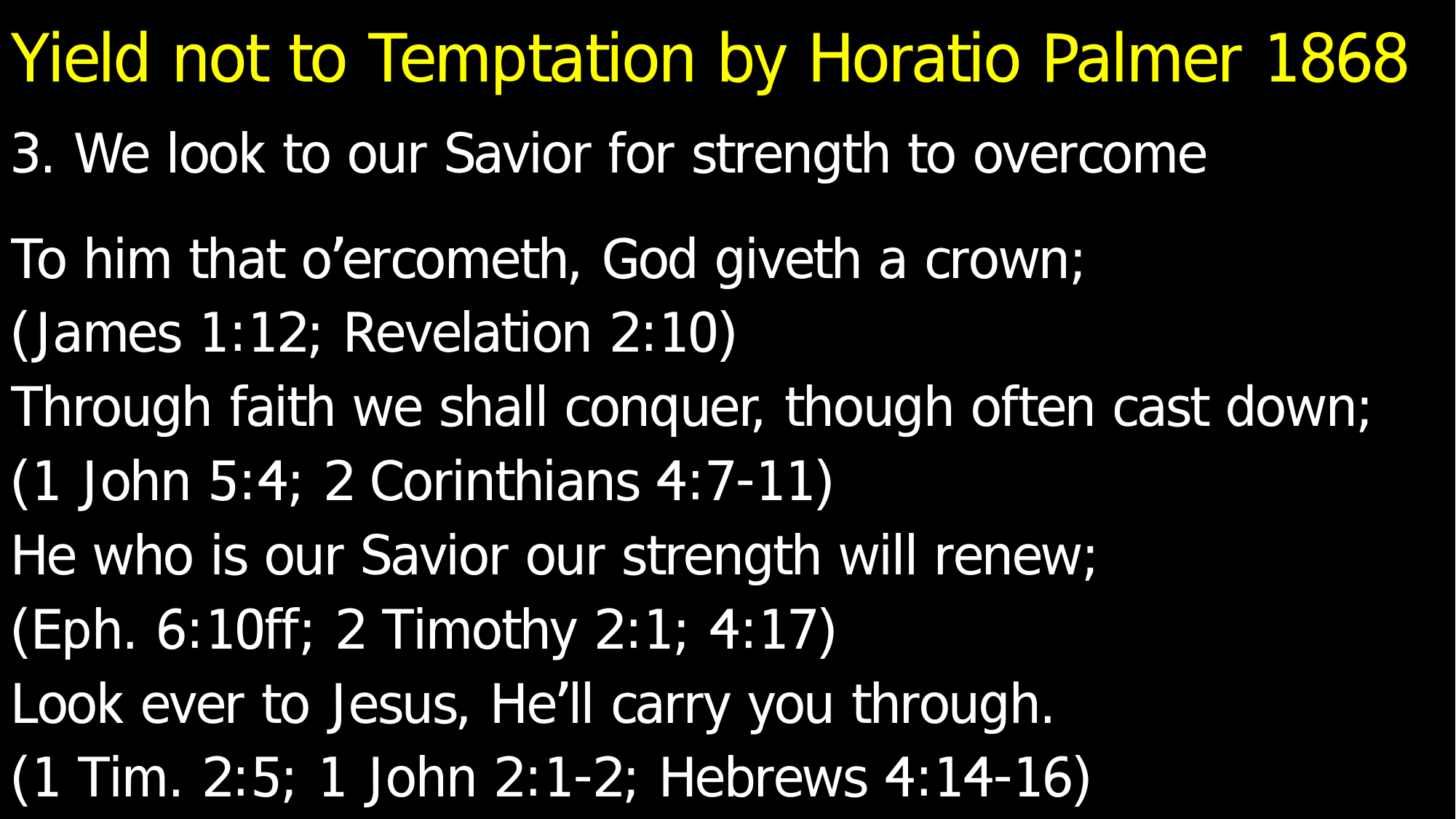

# Yield not to Temptation by Horatio Palmer 1868
3. We look to our Savior for strength to overcome

To him that o’ercometh, God giveth a crown;
(James 1:12; Revelation 2:10)
Through faith we shall conquer, though often cast down;
(1 John 5:4; 2 Corinthians 4:7-11)
He who is our Savior our strength will renew;
(Eph. 6:10ff; 2 Timothy 2:1; 4:17)
Look ever to Jesus, He’ll carry you through.
(1 Tim. 2:5; 1 John 2:1-2; Hebrews 4:14-16)